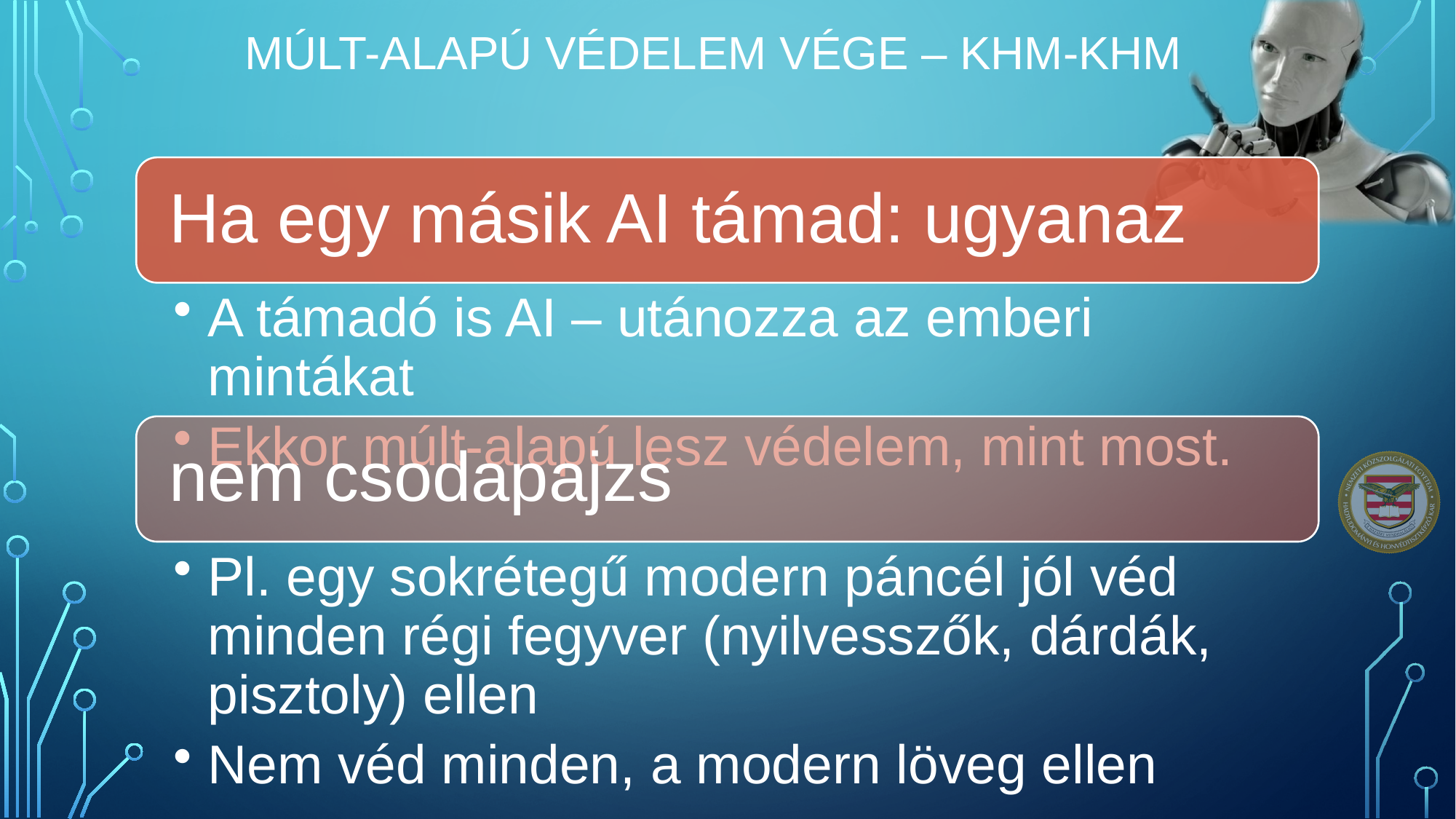

# Múlt-alapú védelem vége – khm-khm
Ha egy másik AI támad: ugyanaz
A támadó is AI – utánozza az emberi mintákat
Ekkor múlt-alapú lesz védelem, mint most.
nem csodapajzs
Pl. egy sokrétegű modern páncél jól véd minden régi fegyver (nyilvesszők, dárdák, pisztoly) ellen
Nem véd minden, a modern löveg ellen